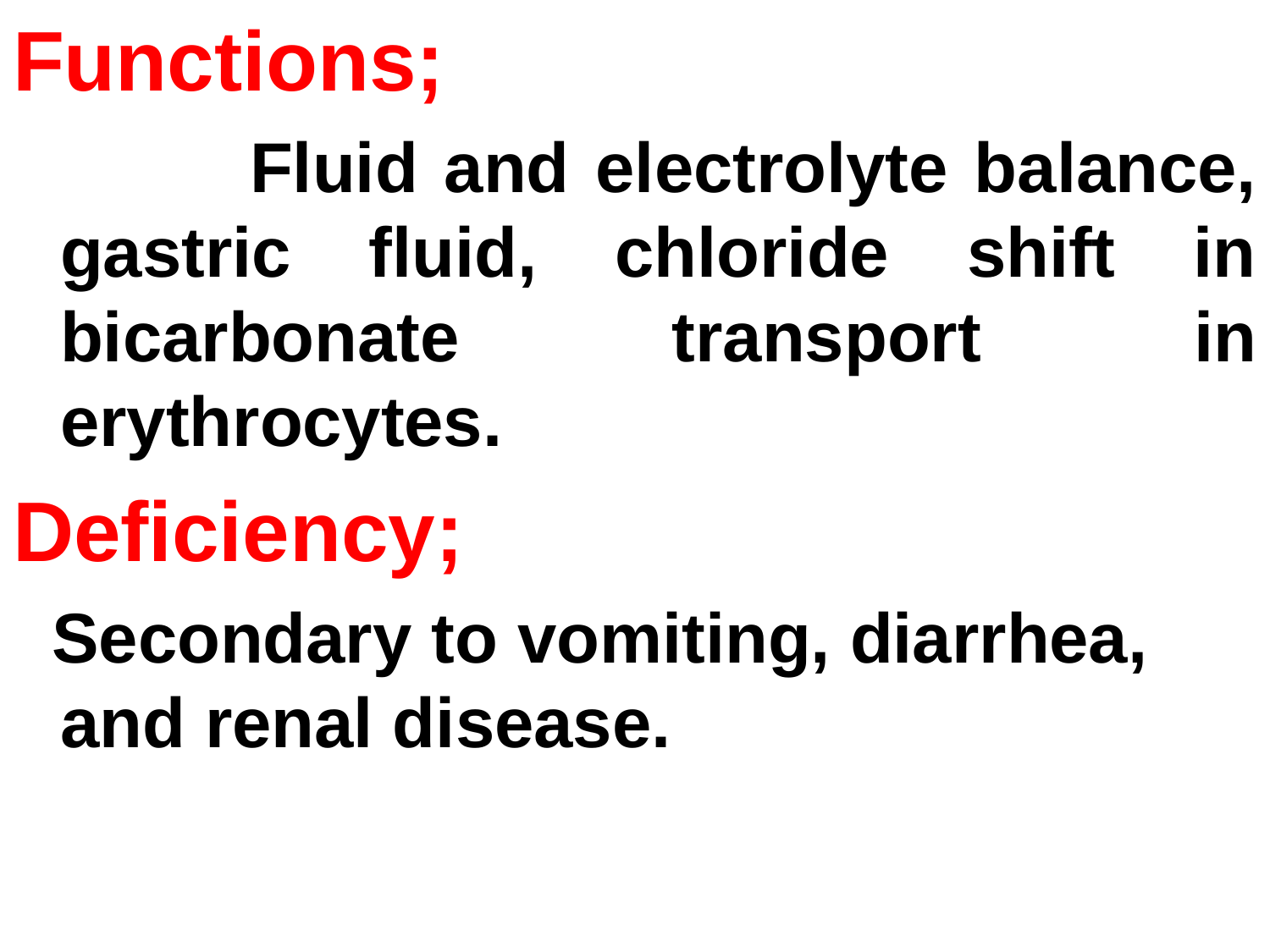

Functions;
         Fluid and electrolyte balance, gastric fluid, chloride shift in bicarbonate transport in erythrocytes.
Deficiency;
  Secondary to vomiting, diarrhea, and renal disease.